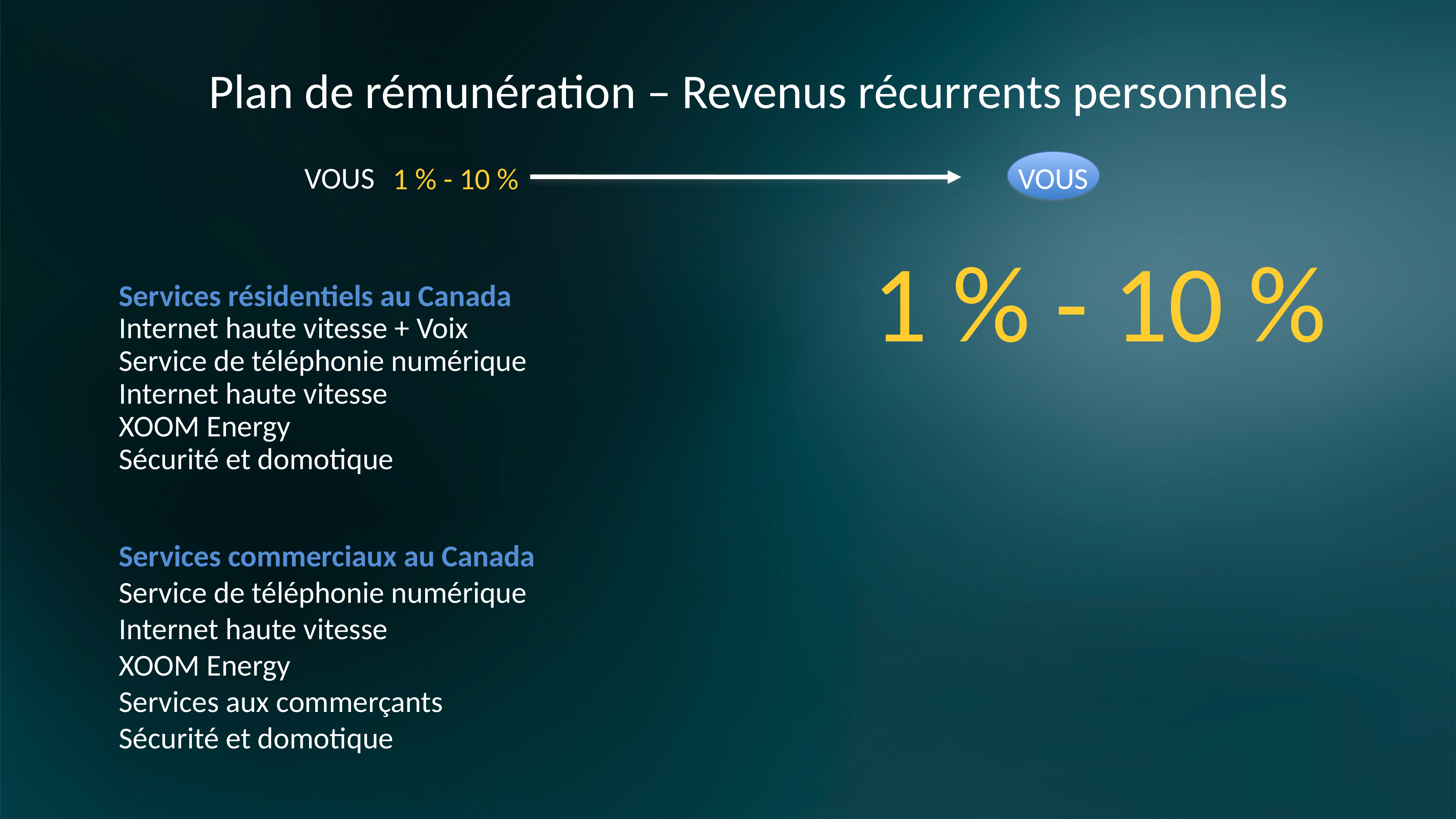

Plan de rémunération – Revenus récurrents personnels

VOUS
VOUS
 1 % - 10 %

1 % - 10 %
Services résidentiels au Canada
Internet haute vitesse + Voix
Service de téléphonie numérique
Internet haute vitesse
XOOM Energy
Sécurité et domotique
Services commerciaux au Canada
Service de téléphonie numérique
Internet haute vitesse
XOOM Energy
Services aux commerçants
Sécurité et domotique